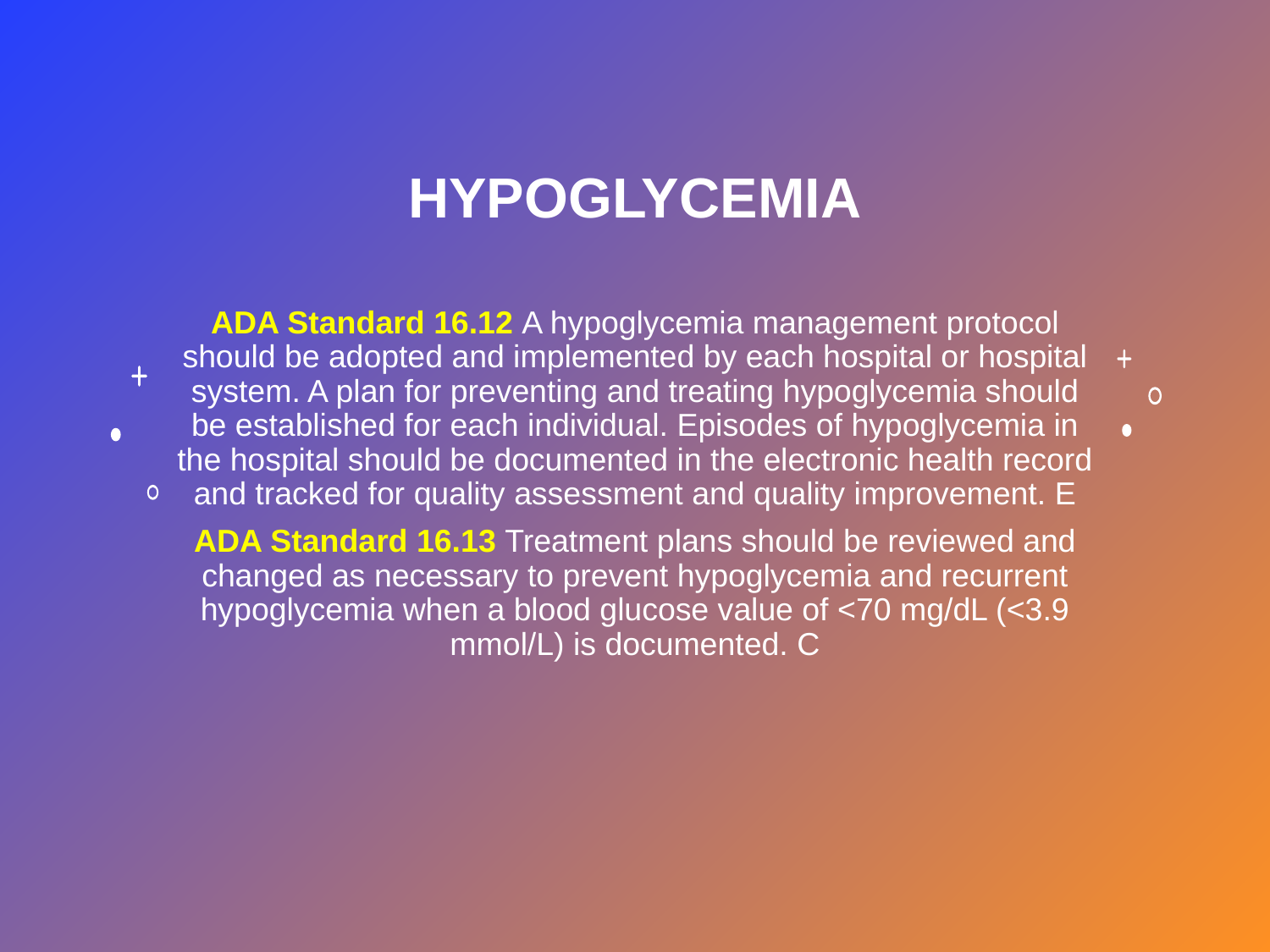

# Hypoglycemia
ADA Standard 16.12 A hypoglycemia management protocol should be adopted and implemented by each hospital or hospital system. A plan for preventing and treating hypoglycemia should be established for each individual. Episodes of hypoglycemia in the hospital should be documented in the electronic health record and tracked for quality assessment and quality improvement. E
ADA Standard 16.13 Treatment plans should be reviewed and changed as necessary to prevent hypoglycemia and recurrent hypoglycemia when a blood glucose value of <70 mg/dL (<3.9 mmol/L) is documented. C